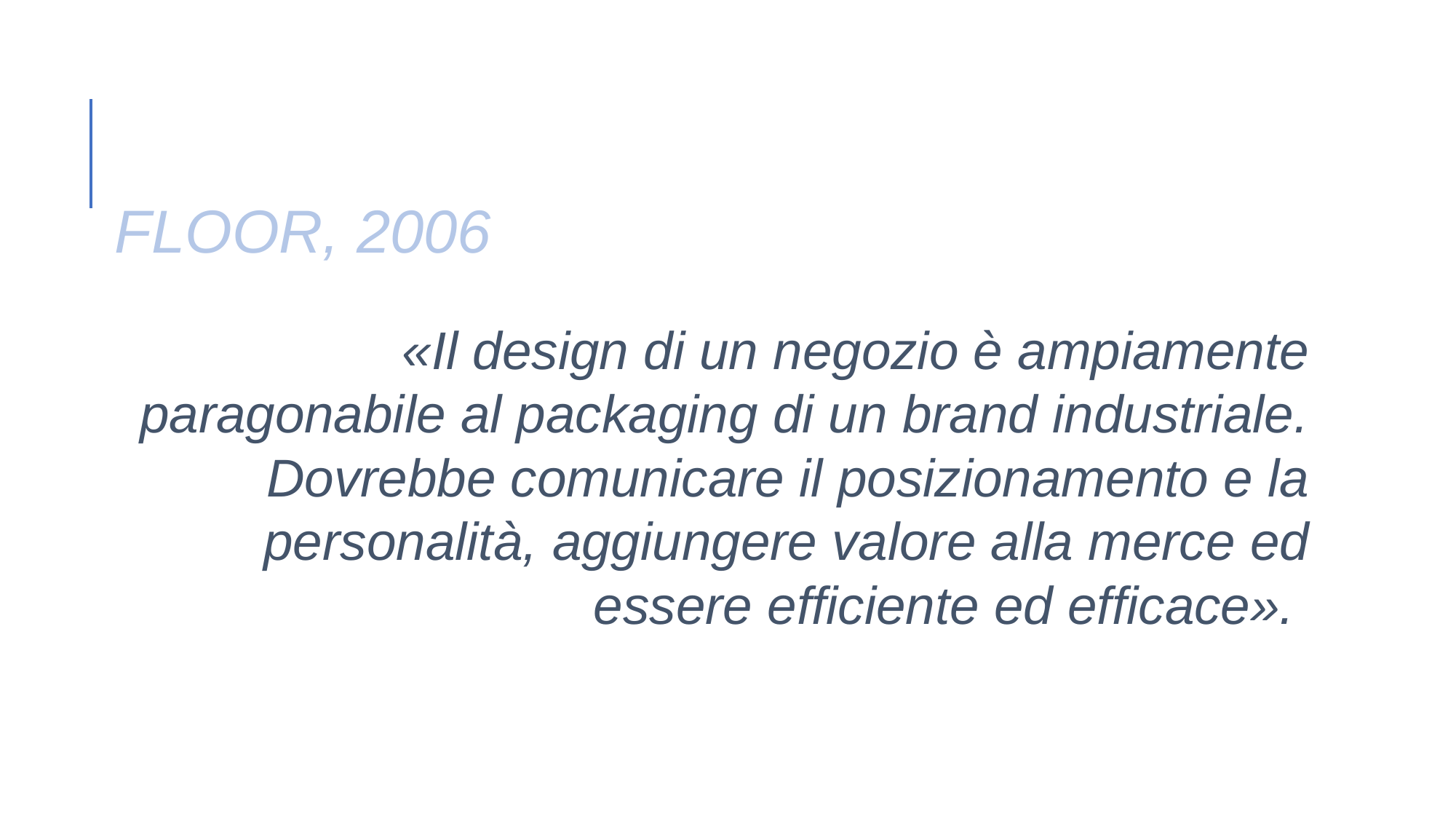

FLOOR, 2006

«Il design di un negozio è ampiamente paragonabile al packaging di un brand industriale. Dovrebbe comunicare il posizionamento e la personalità, aggiungere valore alla merce ed essere efficiente ed efficace».